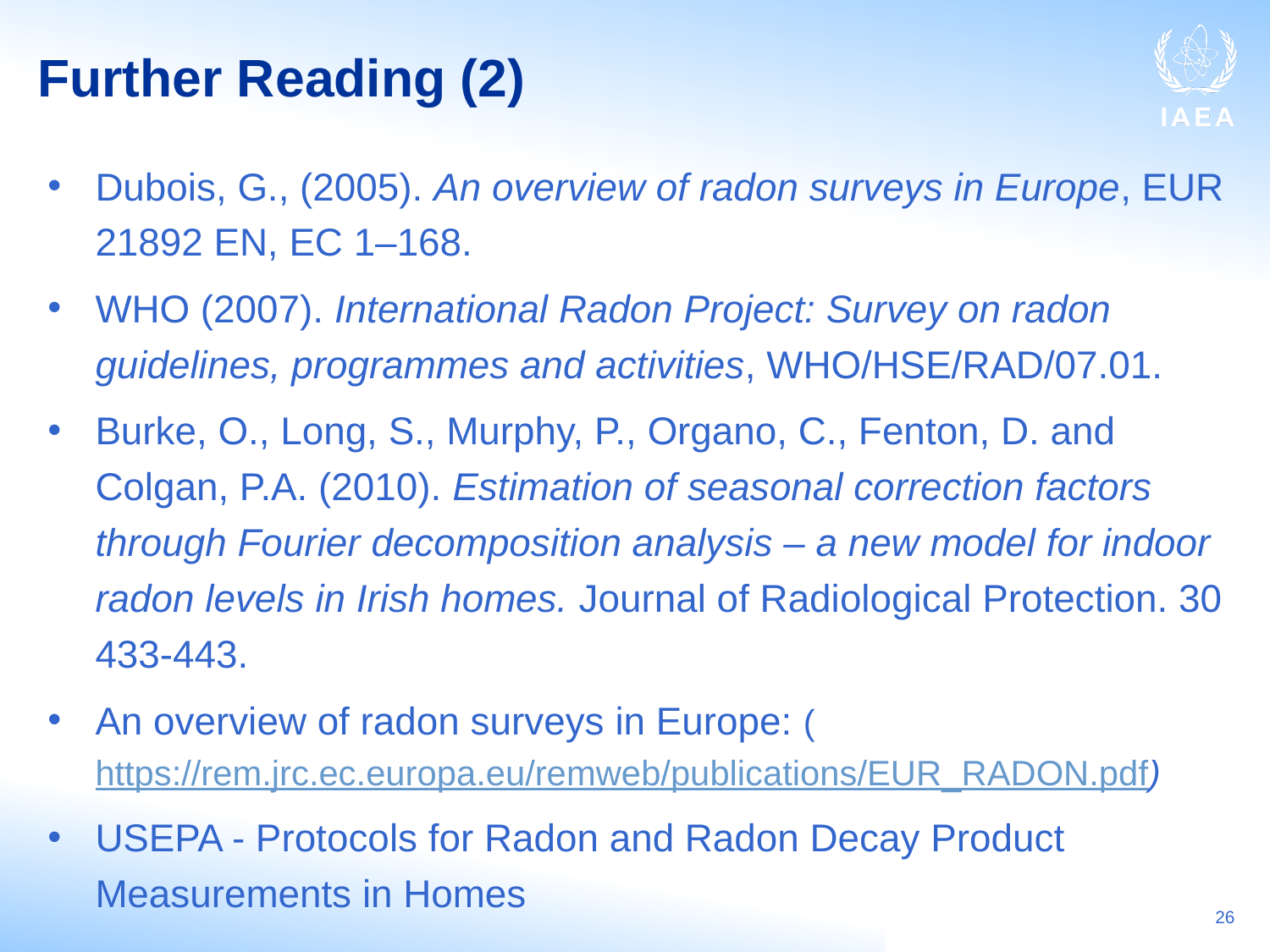

# Further Reading (2)
Dubois, G., (2005). An overview of radon surveys in Europe, EUR 21892 EN, EC 1–168.
WHO (2007). International Radon Project: Survey on radon guidelines, programmes and activities, WHO/HSE/RAD/07.01.
Burke, O., Long, S., Murphy, P., Organo, C., Fenton, D. and Colgan, P.A. (2010). Estimation of seasonal correction factors through Fourier decomposition analysis – a new model for indoor radon levels in Irish homes. Journal of Radiological Protection. 30 433-443.
An overview of radon surveys in Europe: (https://rem.jrc.ec.europa.eu/remweb/publications/EUR_RADON.pdf)
USEPA - Protocols for Radon and Radon Decay Product Measurements in Homes
26